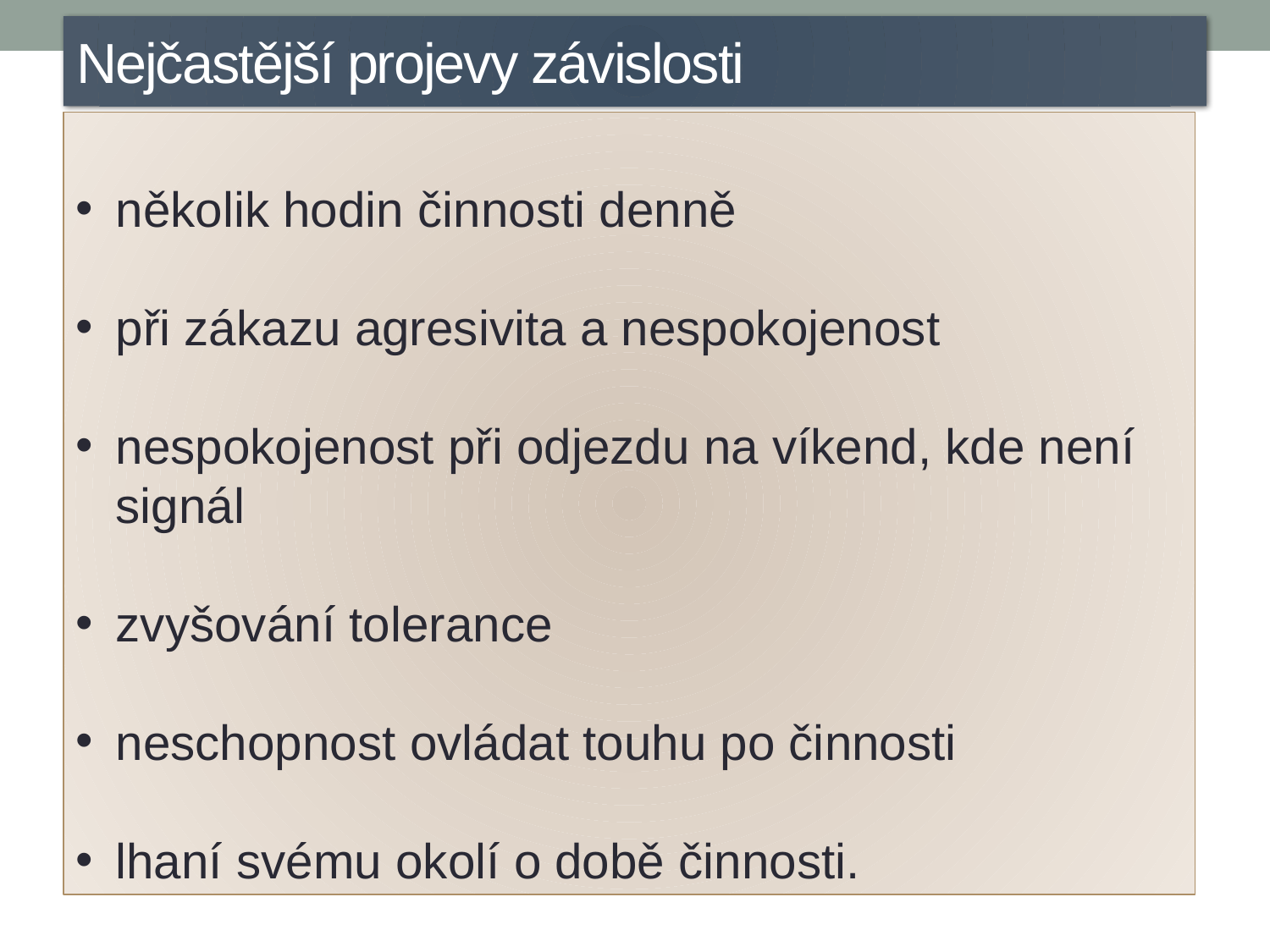

Nejčastější projevy závislosti

několik hodin činnosti denně

při zákazu agresivita a nespokojenost

nespokojenost při odjezdu na víkend, kde není signál

zvyšování tolerance

neschopnost ovládat touhu po činnosti

lhaní svému okolí o době činnosti.